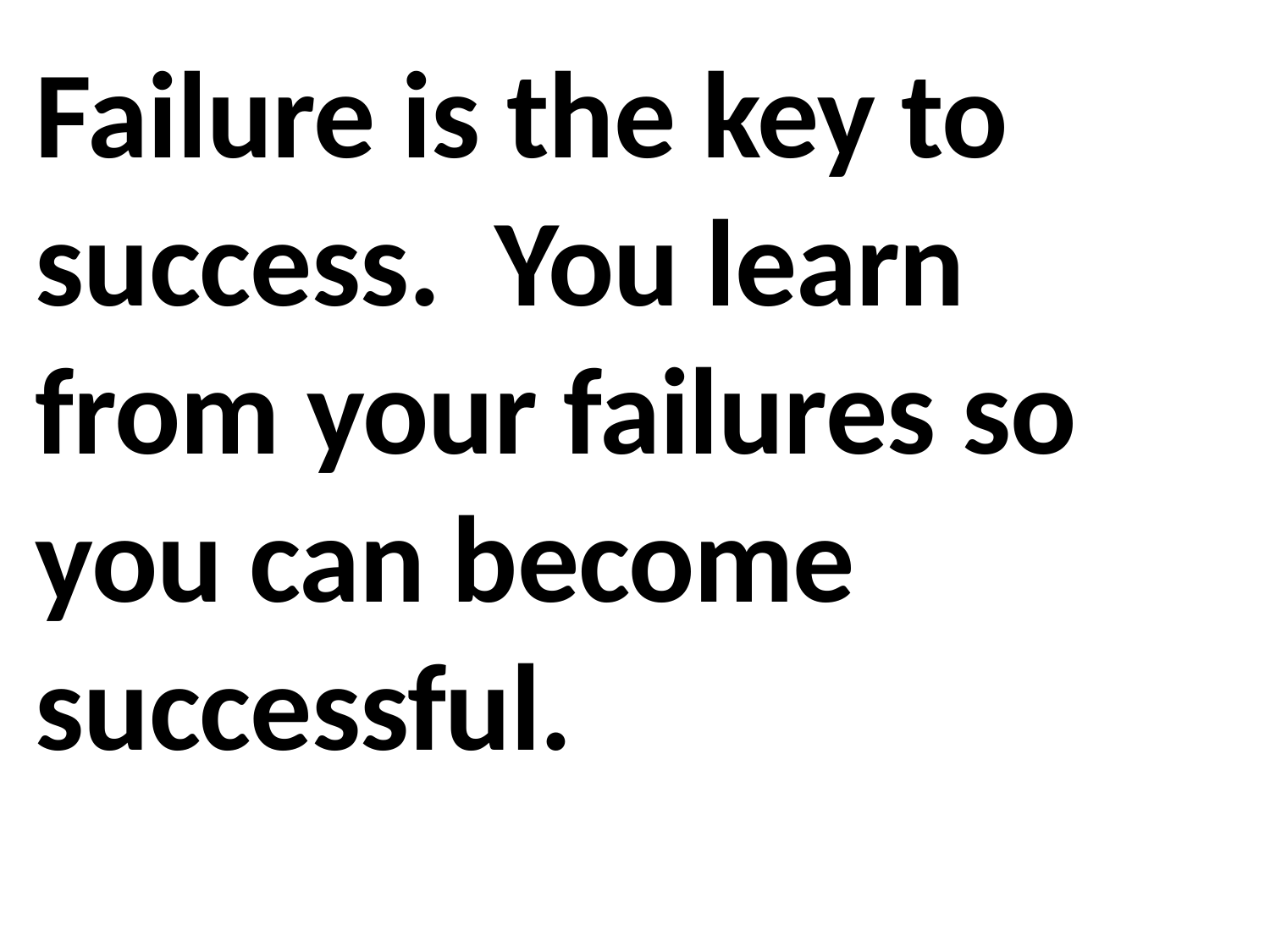

Failure is the key to success.  You learn from your failures so you can become successful.